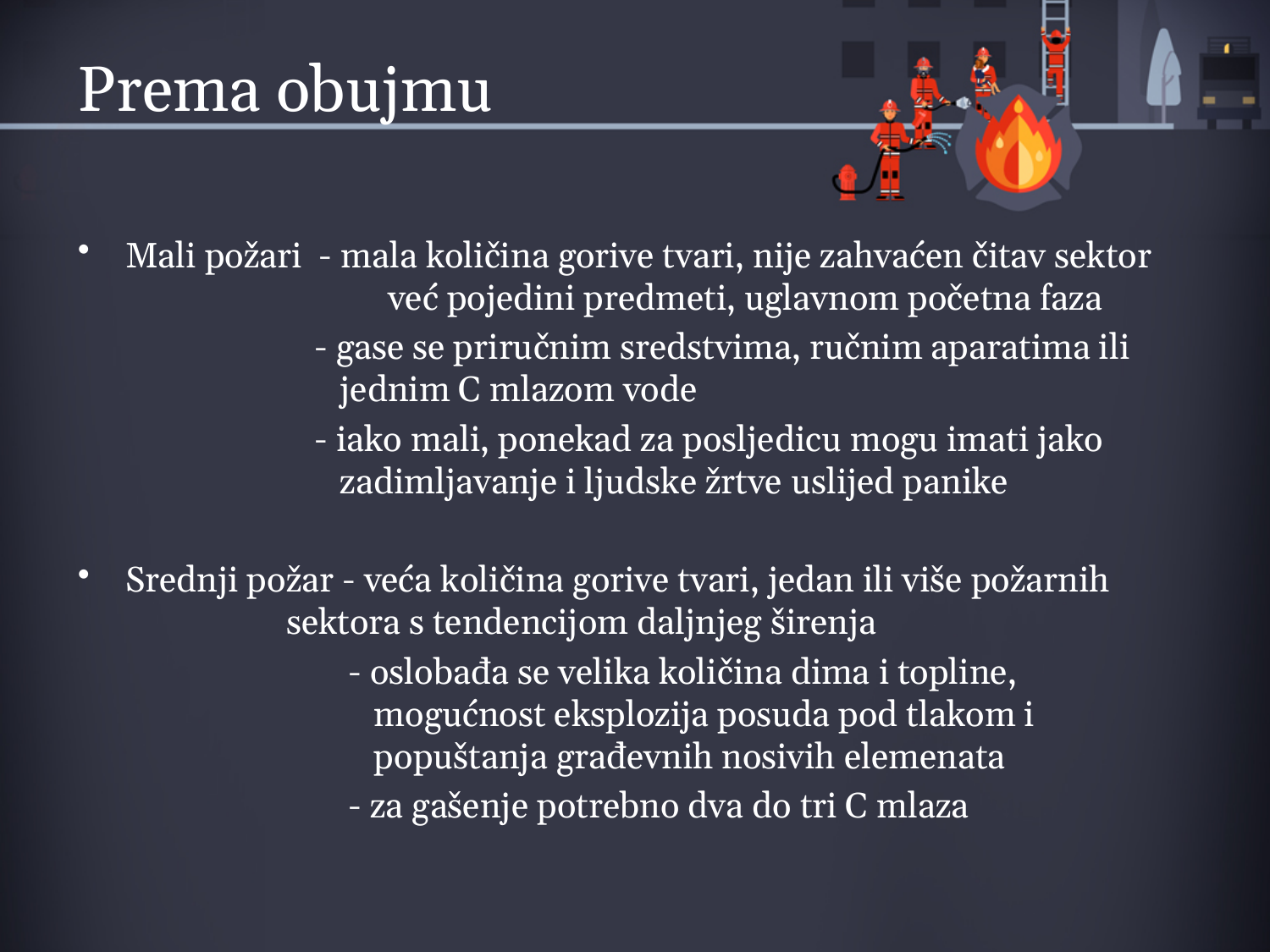

# Prema obujmu
Mali požari  - mala količina gorive tvari, nije zahvaćen čitav sektor 		 već pojedini predmeti, uglavnom početna faza
                            - gase se priručnim sredstvima, ručnim aparatima ili 		 jednim C mlazom vode
	             - iako mali, ponekad za posljedicu mogu imati jako 		 zadimljavanje i ljudske žrtve uslijed panike

Srednji požar - veća količina gorive tvari, jedan ili više požarnih 		    sektora s tendencijom daljnjeg širenja
		  - oslobađa se velika količina dima i topline, 			     mogućnost eksplozija posuda pod tlakom i 			     popuštanja građevnih nosivih elemenata
		  - za gašenje potrebno dva do tri C mlaza